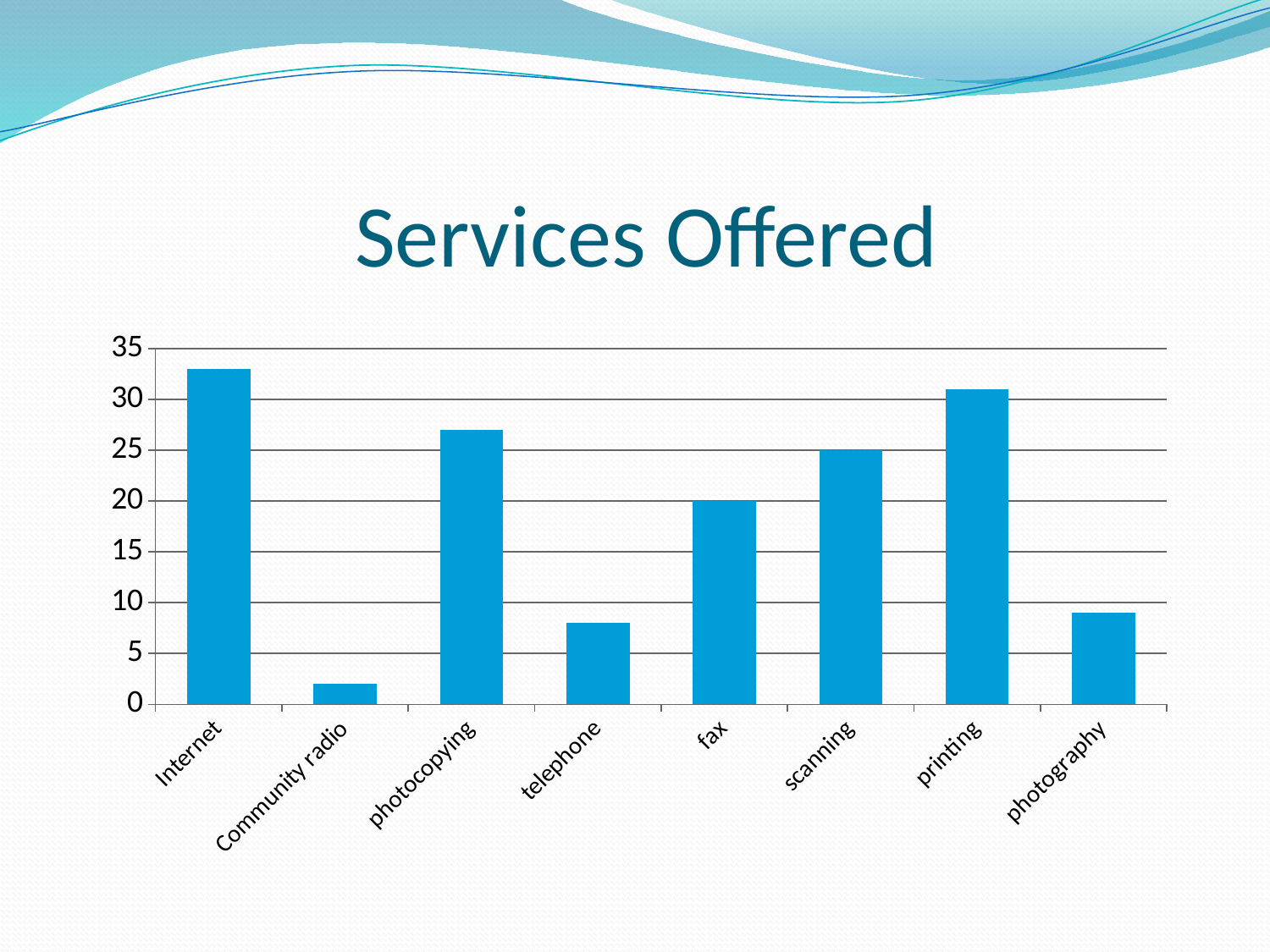

# Services Offered

### Chart

| Category |  |
|---|---|
| Internet | 33.0 |
| Community radio | 2.0 |
| photocopying | 27.0 |
| telephone | 8.0 |
| fax | 20.0 |
| scanning | 25.0 |
| printing | 31.0 |
| photography | 9.0 |